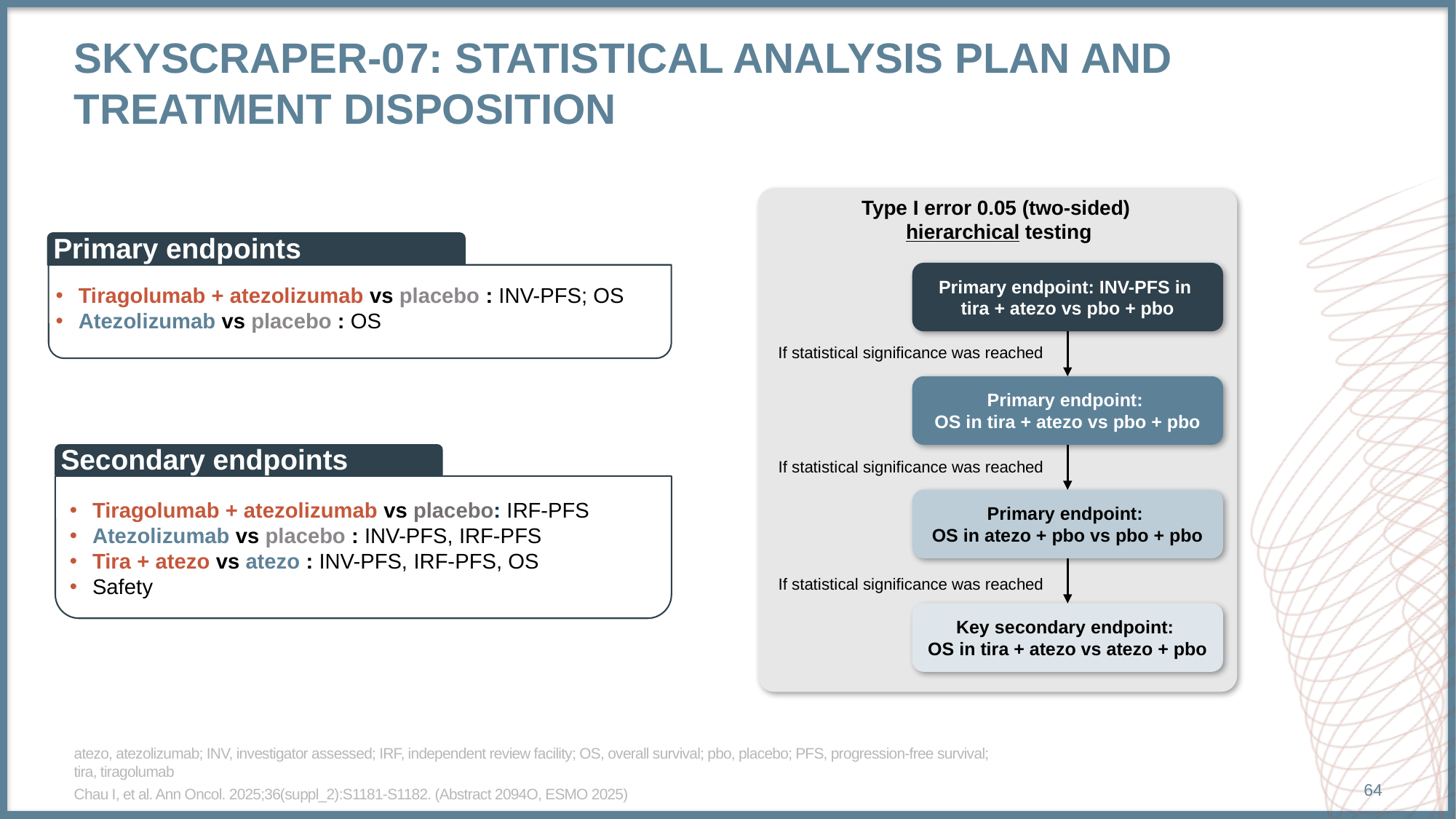

# SKYSCRAPER-07: Statistical analysis plan and treatment disposition

Primary endpoint: INV-PFS in
tira + atezo vs pbo + pbo
If statistical significance was reached
Primary endpoint:
OS in tira + atezo vs pbo + pbo
Primary endpoint:
OS in atezo + pbo vs pbo + pbo
Key secondary endpoint:
OS in tira + atezo vs atezo + pbo
If statistical significance was reached
If statistical significance was reached
Type I error 0.05 (two-sided)
hierarchical testing
Primary endpoints

Tiragolumab + atezolizumab vs placebo : INV-PFS; OS
Atezolizumab vs placebo : OS
Secondary endpoints

Tiragolumab + atezolizumab vs placebo: IRF-PFS
Atezolizumab vs placebo : INV-PFS, IRF-PFS
Tira + atezo vs atezo : INV-PFS, IRF-PFS, OS
Safety
atezo, atezolizumab; INV, investigator assessed; IRF, independent review facility; OS, overall survival; pbo, placebo; PFS, progression-free survival;
tira, tiragolumab
Chau I, et al. Ann Oncol. 2025;36(suppl_2):S1181-S1182. (Abstract 2094O, ESMO 2025)
64